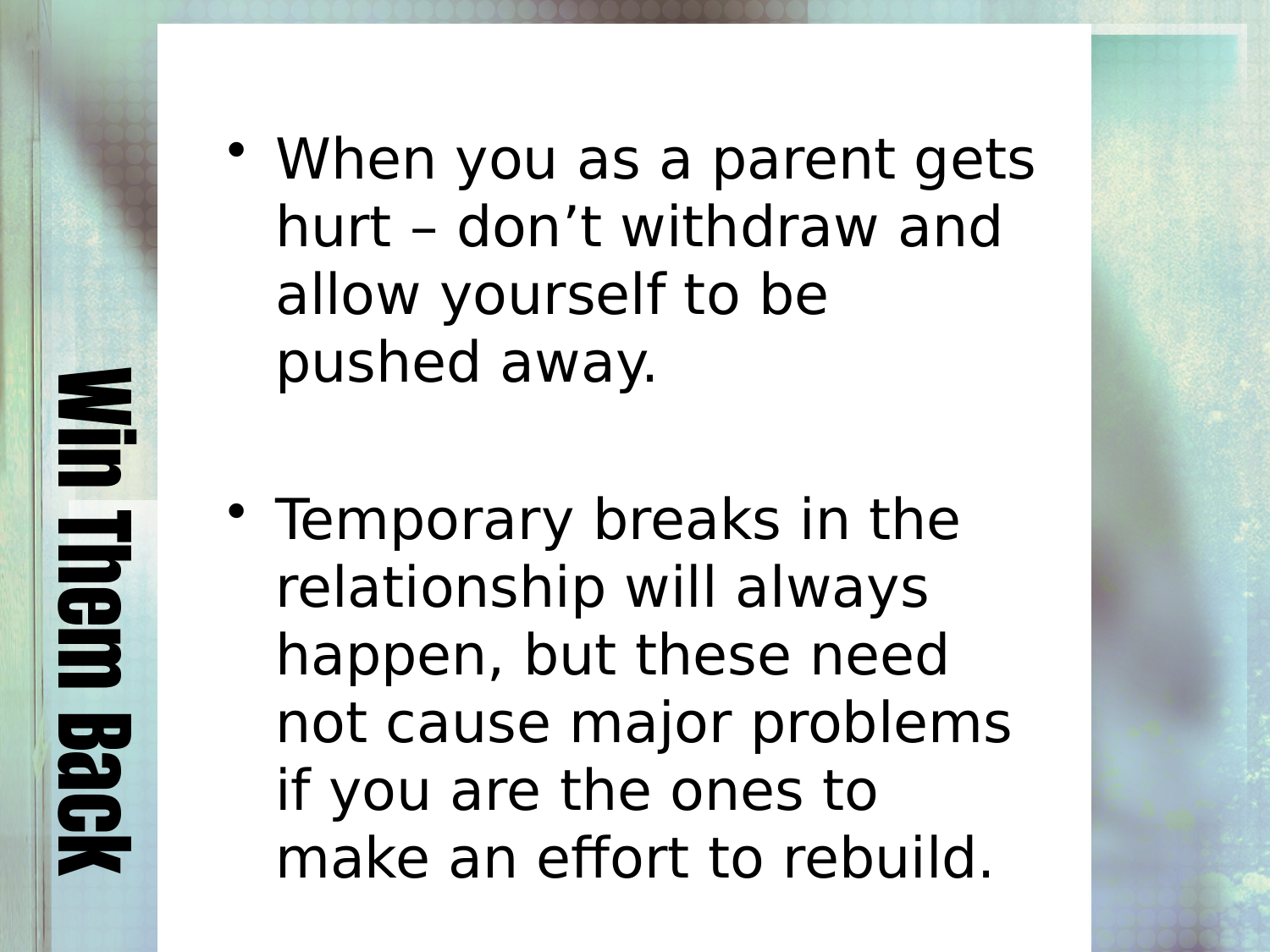

When you as a parent gets hurt – don’t withdraw and allow yourself to be pushed away.

Temporary breaks in the relationship will always happen, but these need not cause major problems if you are the ones to make an effort to rebuild.
# Win Them Back